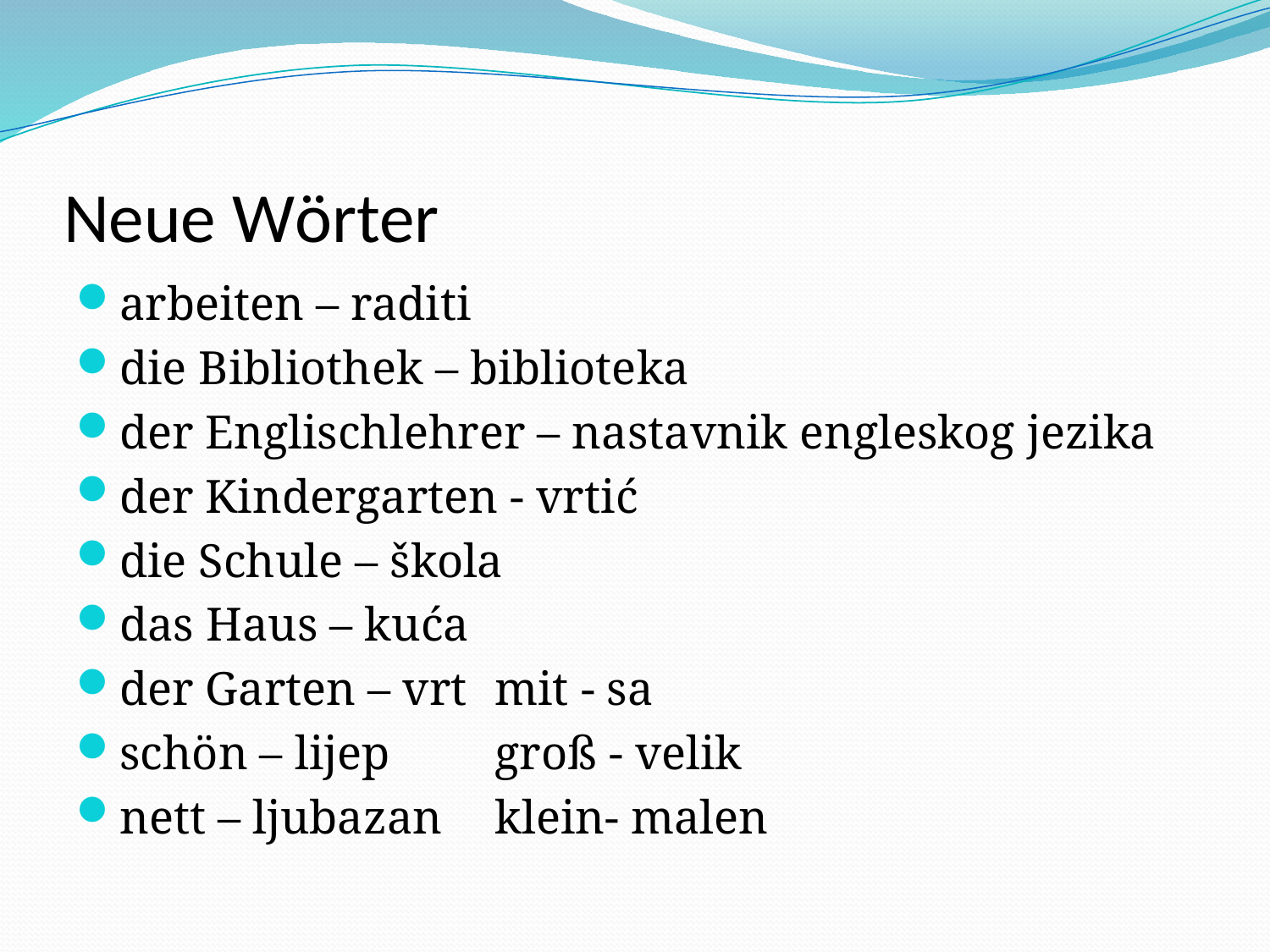

# Neue Wörter
arbeiten – raditi
die Bibliothek – biblioteka
der Englischlehrer – nastavnik engleskog jezika
der Kindergarten - vrtić
die Schule – škola
das Haus – kuća
der Garten – vrt	mit - sa
schön – lijep	groß - velik
nett – ljubazan	klein- malen